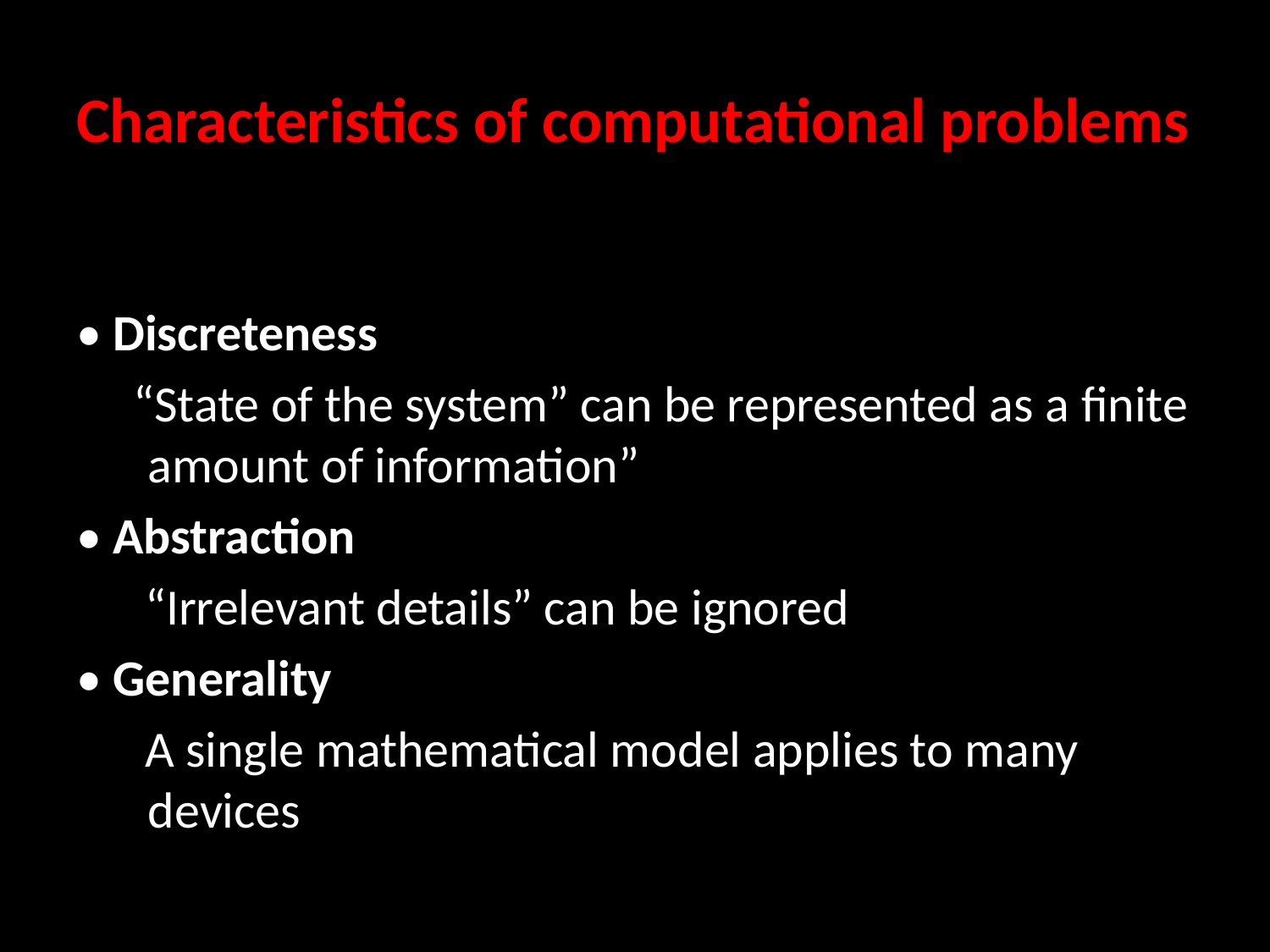

# Characteristics of computational problems

• Discreteness
     “State of the system” can be represented as a finite amount of information”
• Abstraction
      “Irrelevant details” can be ignored
• Generality
      A single mathematical model applies to many devices